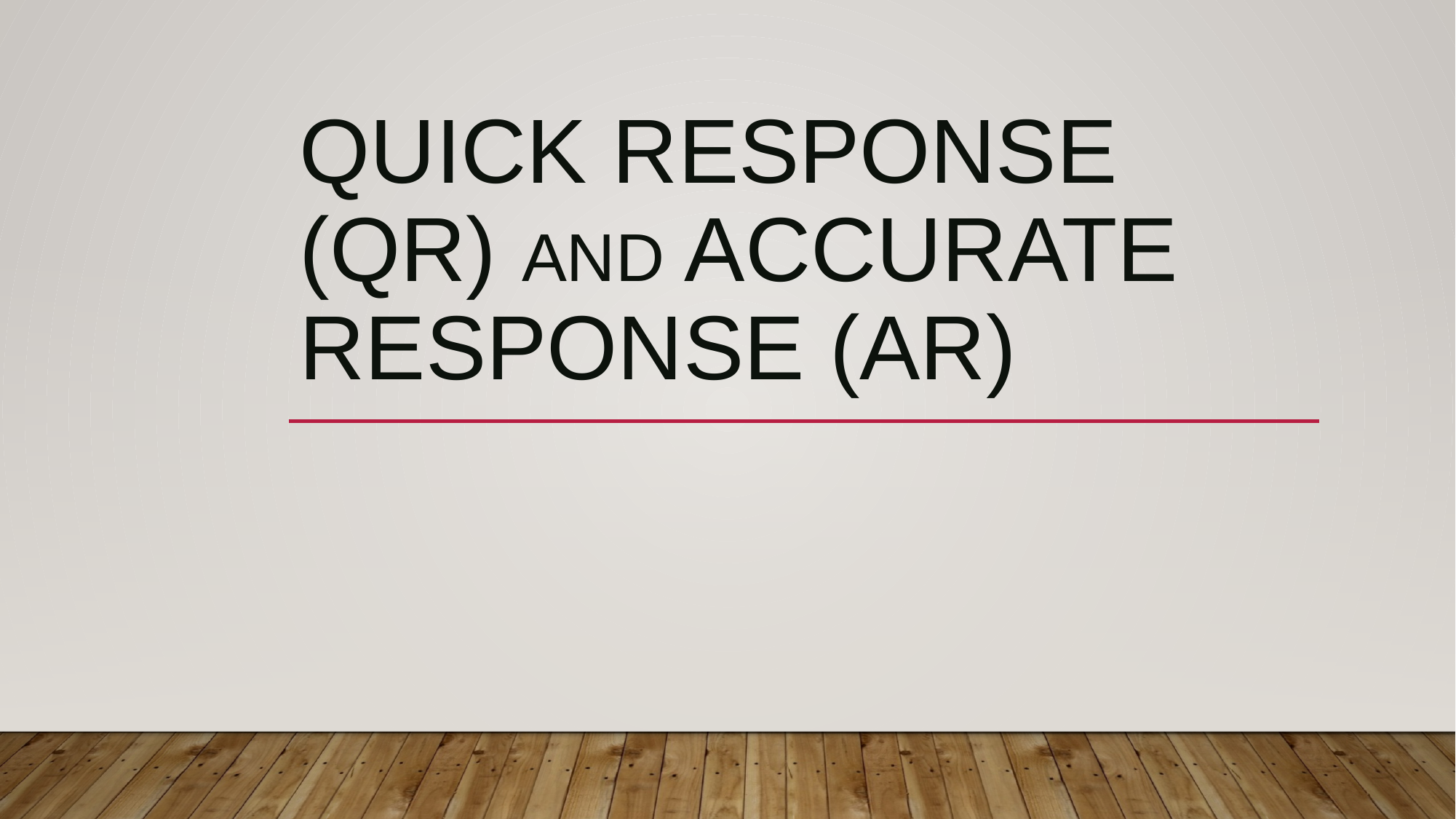

# Quick Response (QR) and Accurate Response (AR)